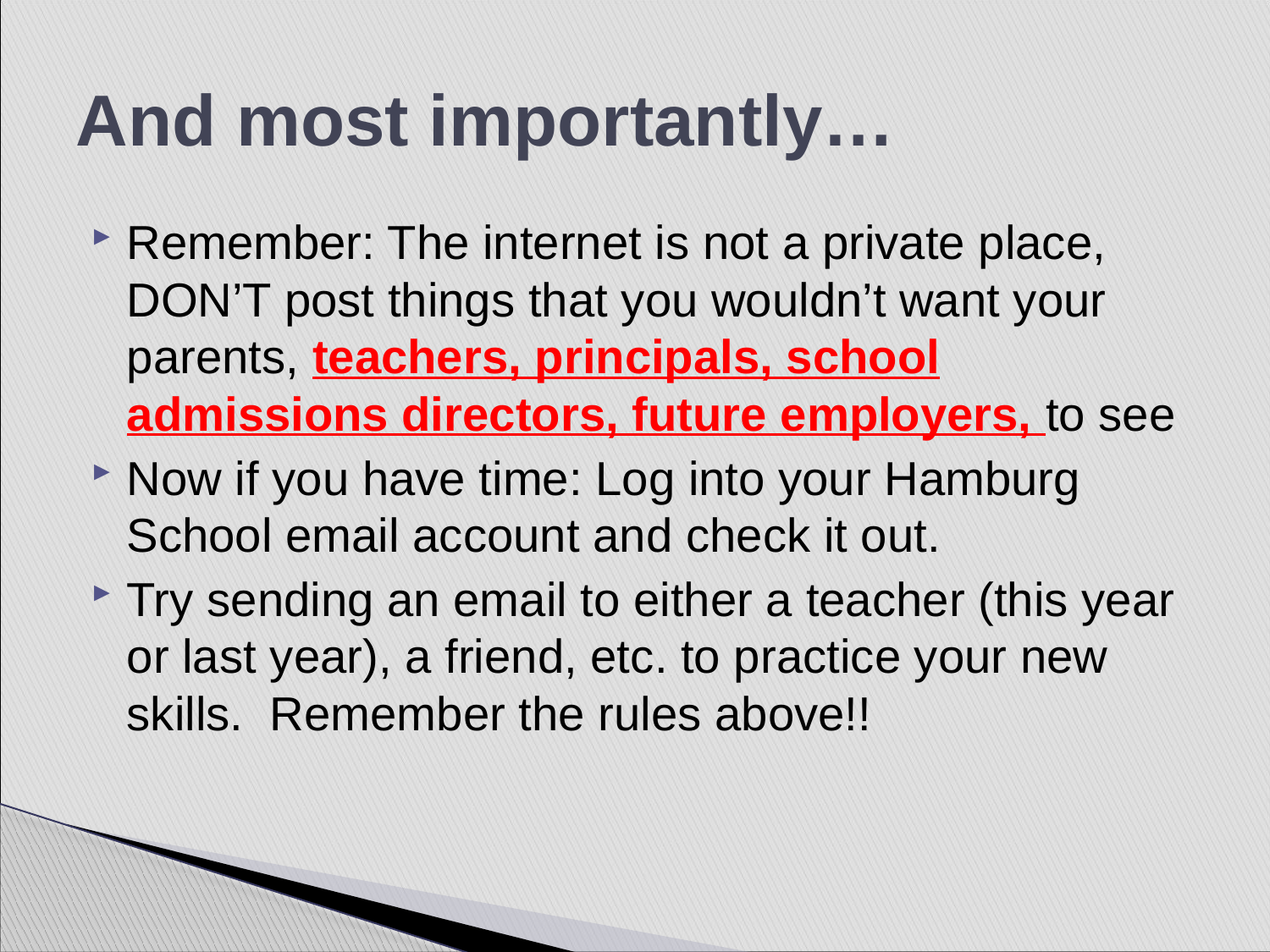

# And most importantly…
Remember: The internet is not a private place, DON’T post things that you wouldn’t want your parents, teachers, principals, school admissions directors, future employers, to see
Now if you have time: Log into your Hamburg School email account and check it out.
Try sending an email to either a teacher (this year or last year), a friend, etc. to practice your new skills.  Remember the rules above!!